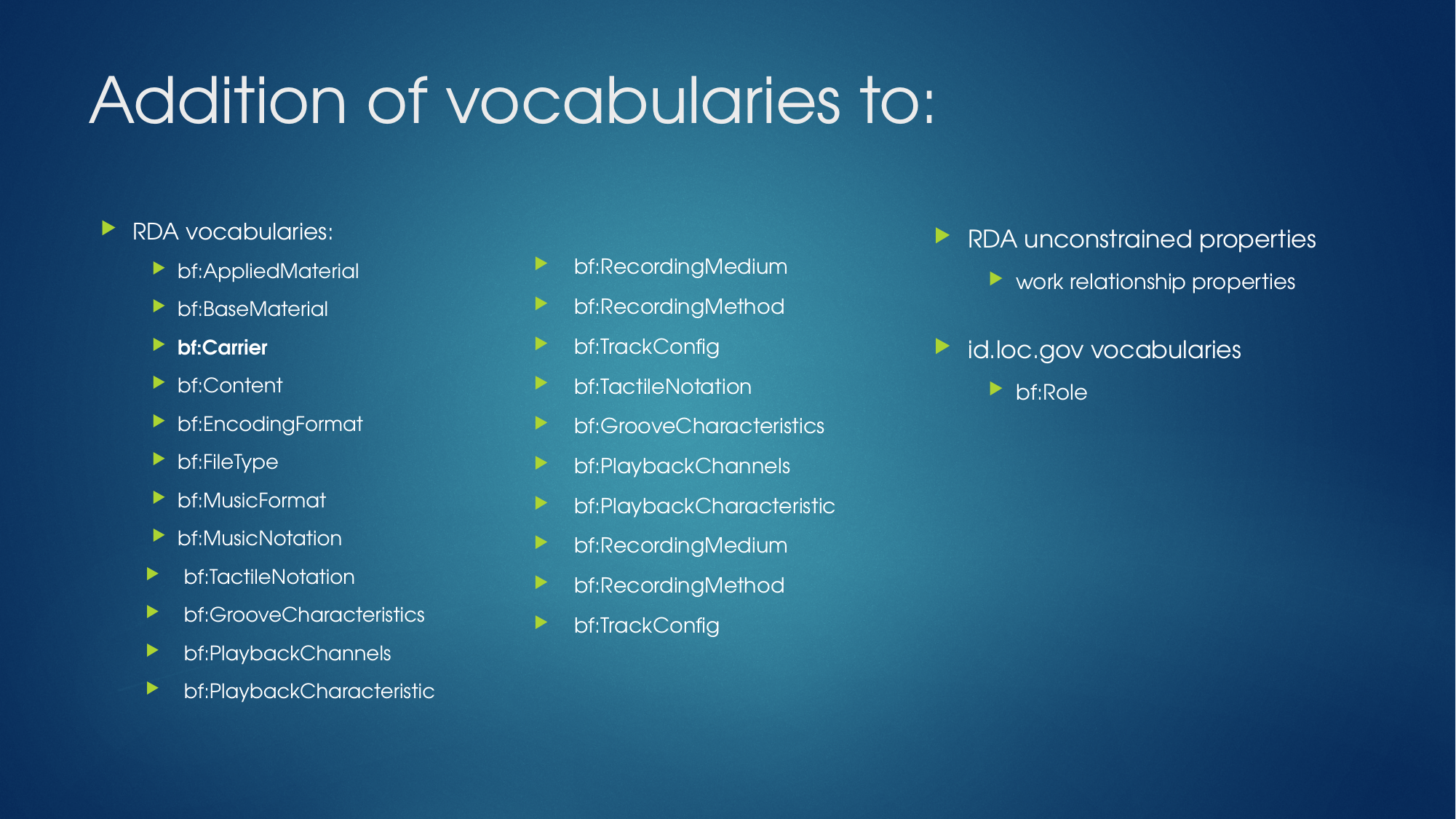

# Addition of vocabularies to:
RDA vocabularies:
bf:AppliedMaterial
bf:BaseMaterial
bf:Carrier
bf:Content
bf:EncodingFormat
bf:FileType
bf:MusicFormat
bf:MusicNotation
bf:TactileNotation
bf:GrooveCharacteristics
bf:PlaybackChannels
bf:PlaybackCharacteristic

RDA unconstrained properties
work relationship properties
id.loc.gov vocabularies
bf:Role

bf:RecordingMedium
bf:RecordingMethod
bf:TrackConfig
bf:TactileNotation
bf:GrooveCharacteristics
bf:PlaybackChannels
bf:PlaybackCharacteristic
bf:RecordingMedium
bf:RecordingMethod
bf:TrackConfig